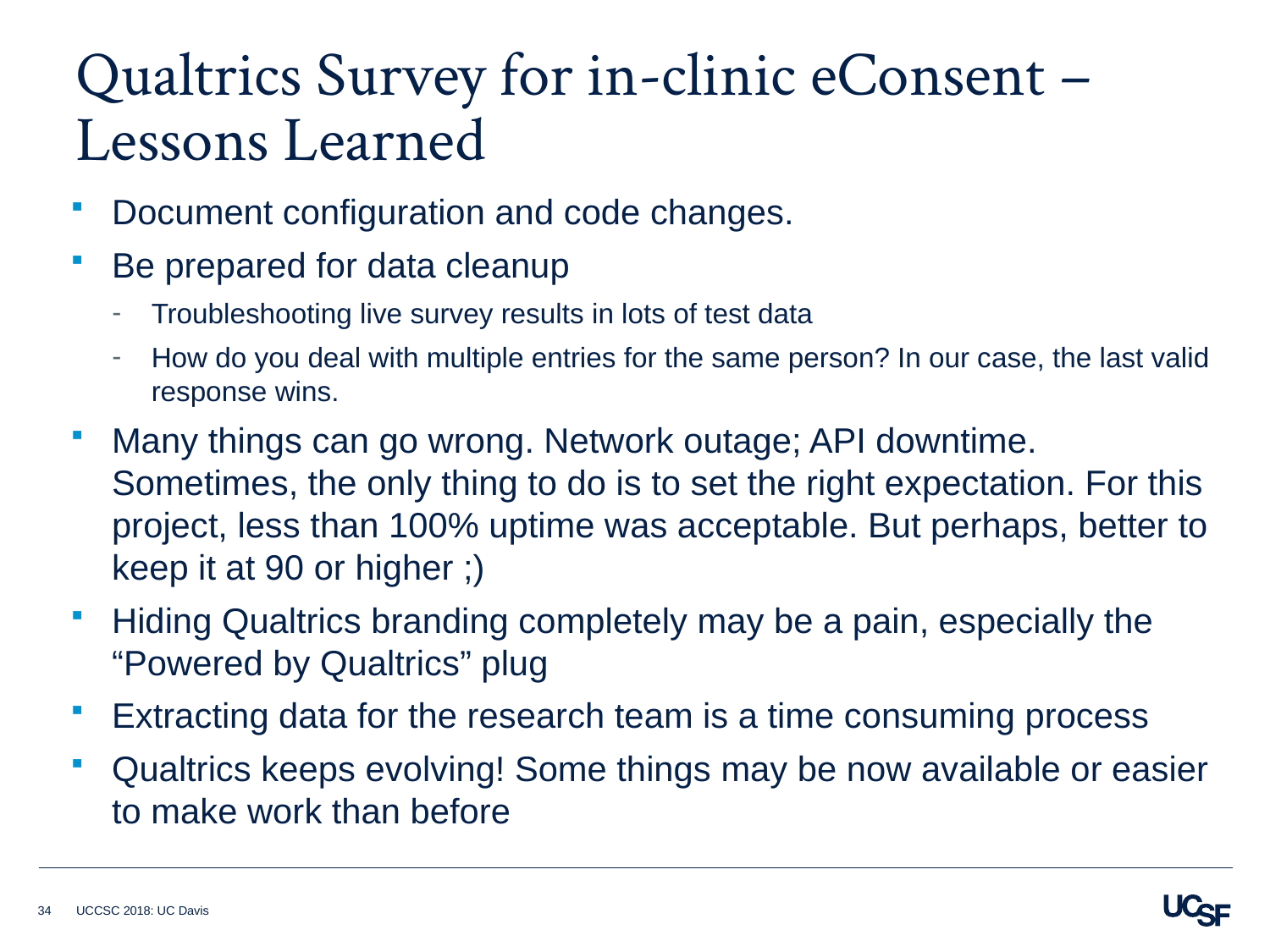

# Qualtrics Survey for in-clinic eConsent – Lessons Learned
Document configuration and code changes.
Be prepared for data cleanup
Troubleshooting live survey results in lots of test data
How do you deal with multiple entries for the same person? In our case, the last valid response wins.
Many things can go wrong. Network outage; API downtime. Sometimes, the only thing to do is to set the right expectation. For this project, less than 100% uptime was acceptable. But perhaps, better to keep it at 90 or higher ;)
Hiding Qualtrics branding completely may be a pain, especially the “Powered by Qualtrics” plug
Extracting data for the research team is a time consuming process
Qualtrics keeps evolving! Some things may be now available or easier to make work than before

34
UCCSC 2018: UC Davis